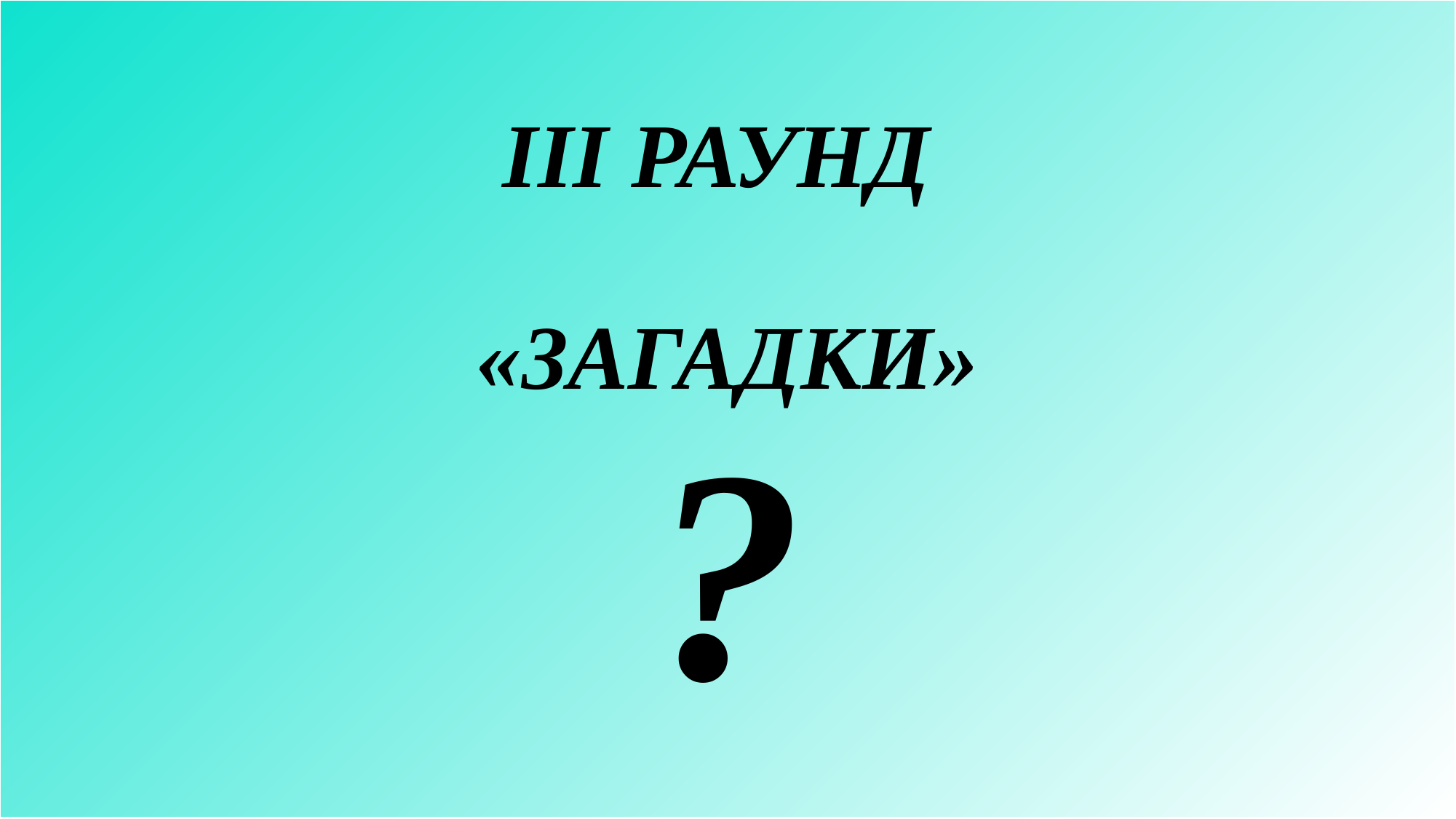

| III РАУНД «ЗАГАДКИ» ? |
| --- |